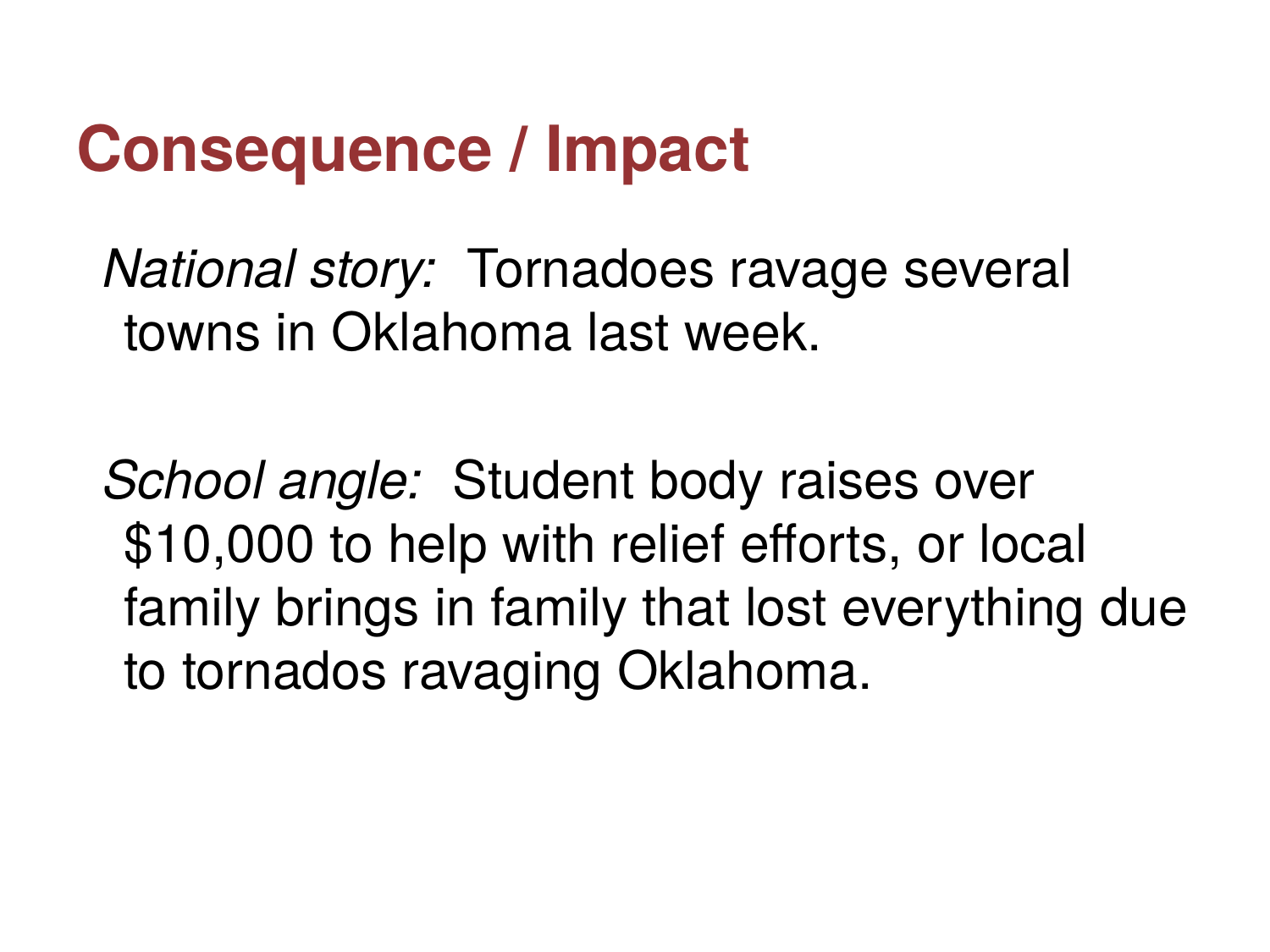

# Consequence / Impact
National story:  Tornadoes ravage several towns in Oklahoma last week.

School angle:  Student body raises over $10,000 to help with relief efforts, or local family brings in family that lost everything due to tornados ravaging Oklahoma.